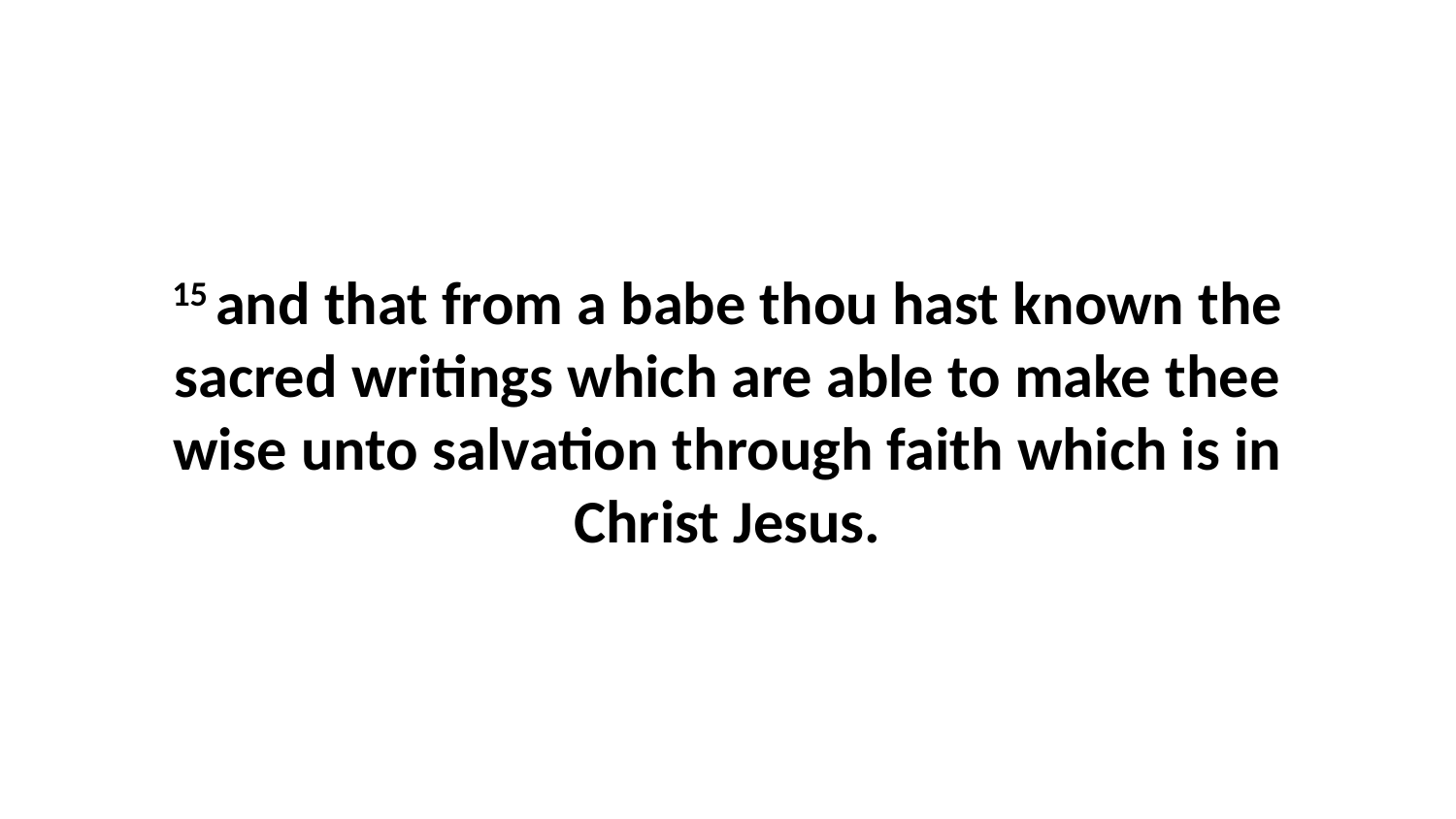

15 and that from a babe thou hast known the sacred writings which are able to make thee wise unto salvation through faith which is in Christ Jesus.